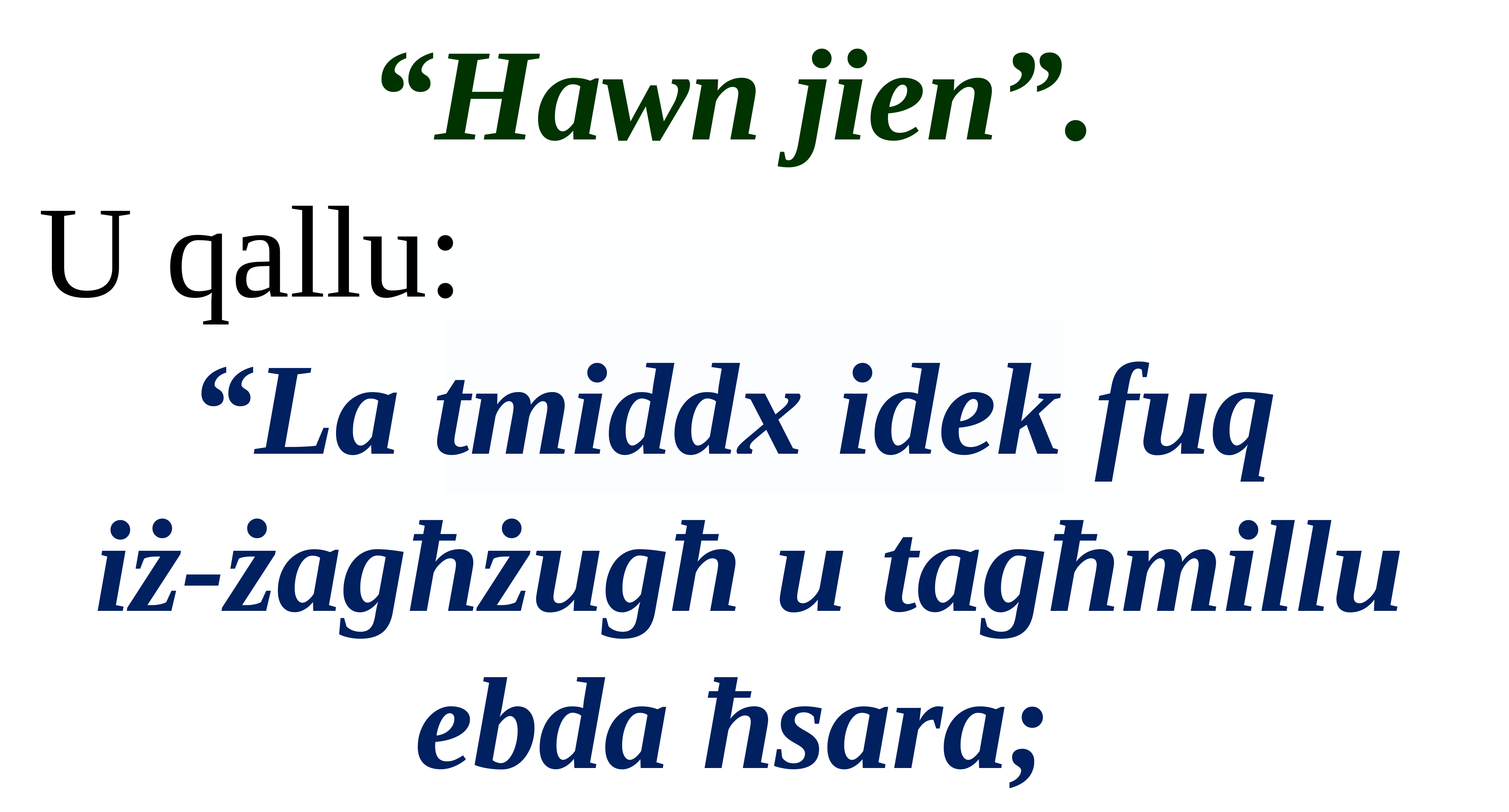

“Hawn jien”.
U qallu:
“La tmiddx idek fuq
iż-żagħżugħ u tagħmillu ebda ħsara;